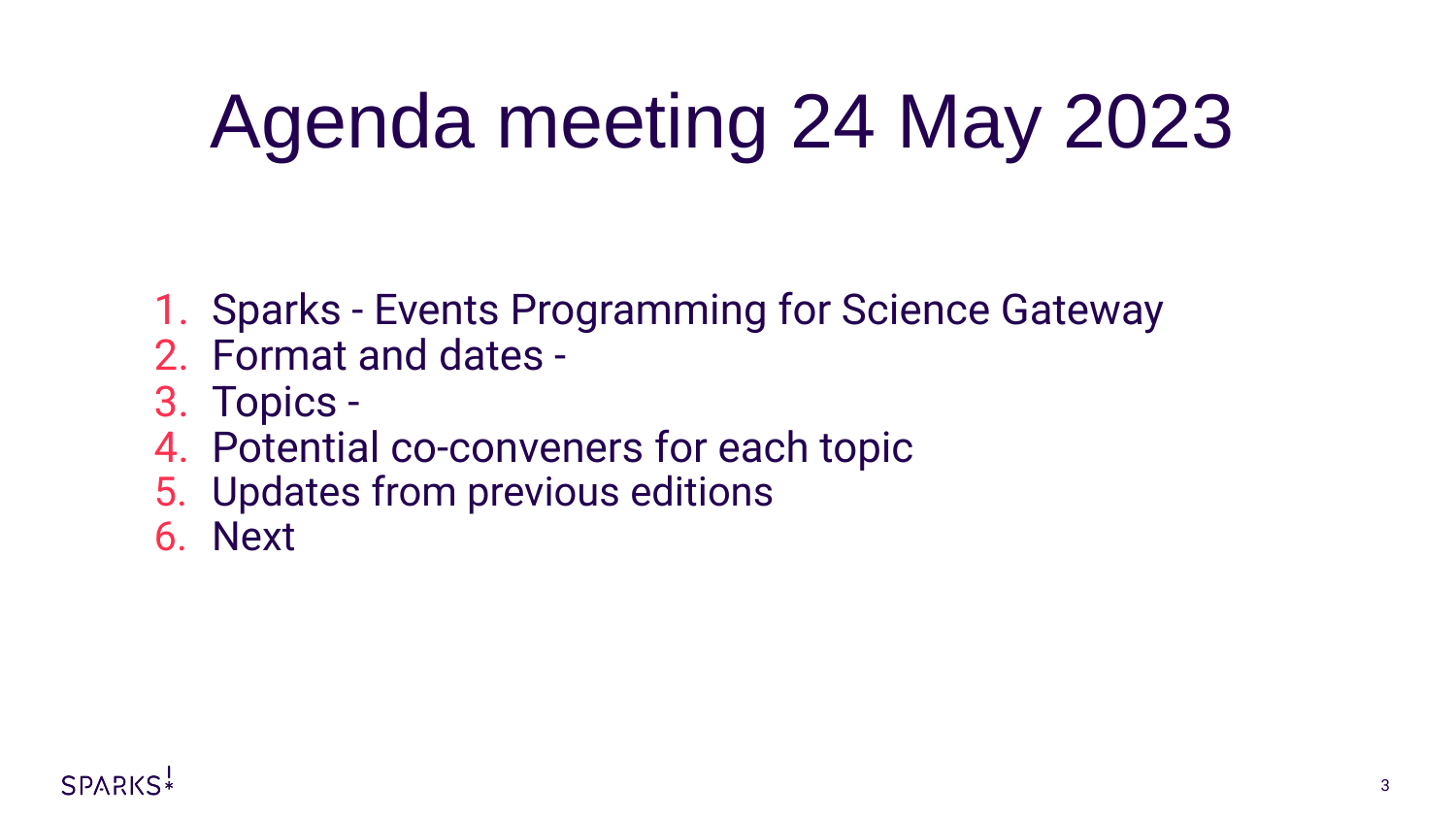

# Agenda meeting 24 May 2023

Sparks - Events Programming for Science Gateway
Format and dates -
Topics -
Potential co-conveners for each topic
Updates from previous editions
Next

3